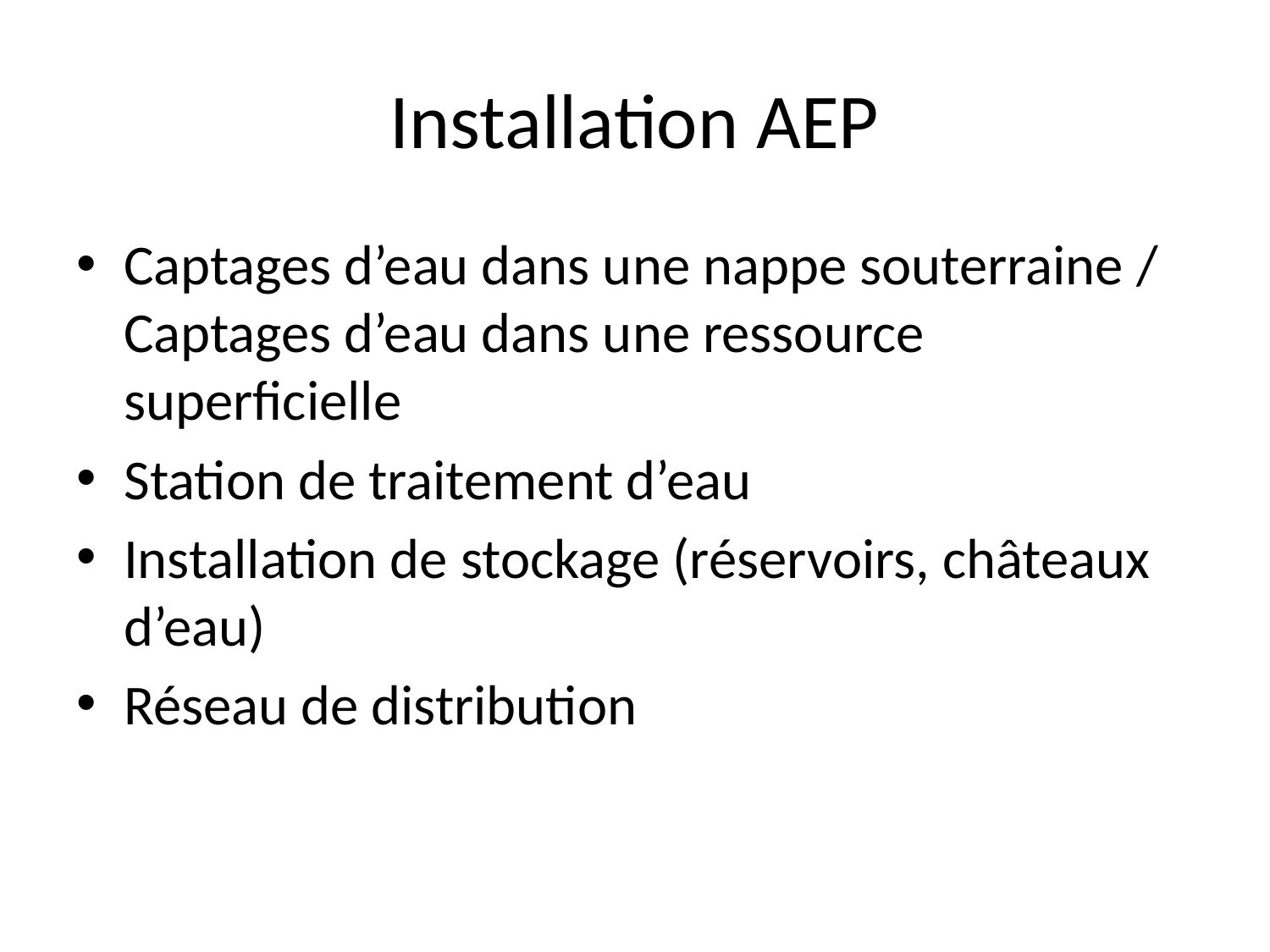

# Installation AEP
Captages d’eau dans une nappe souterraine / Captages d’eau dans une ressource superficielle
Station de traitement d’eau
Installation de stockage (réservoirs, châteaux d’eau)
Réseau de distribution